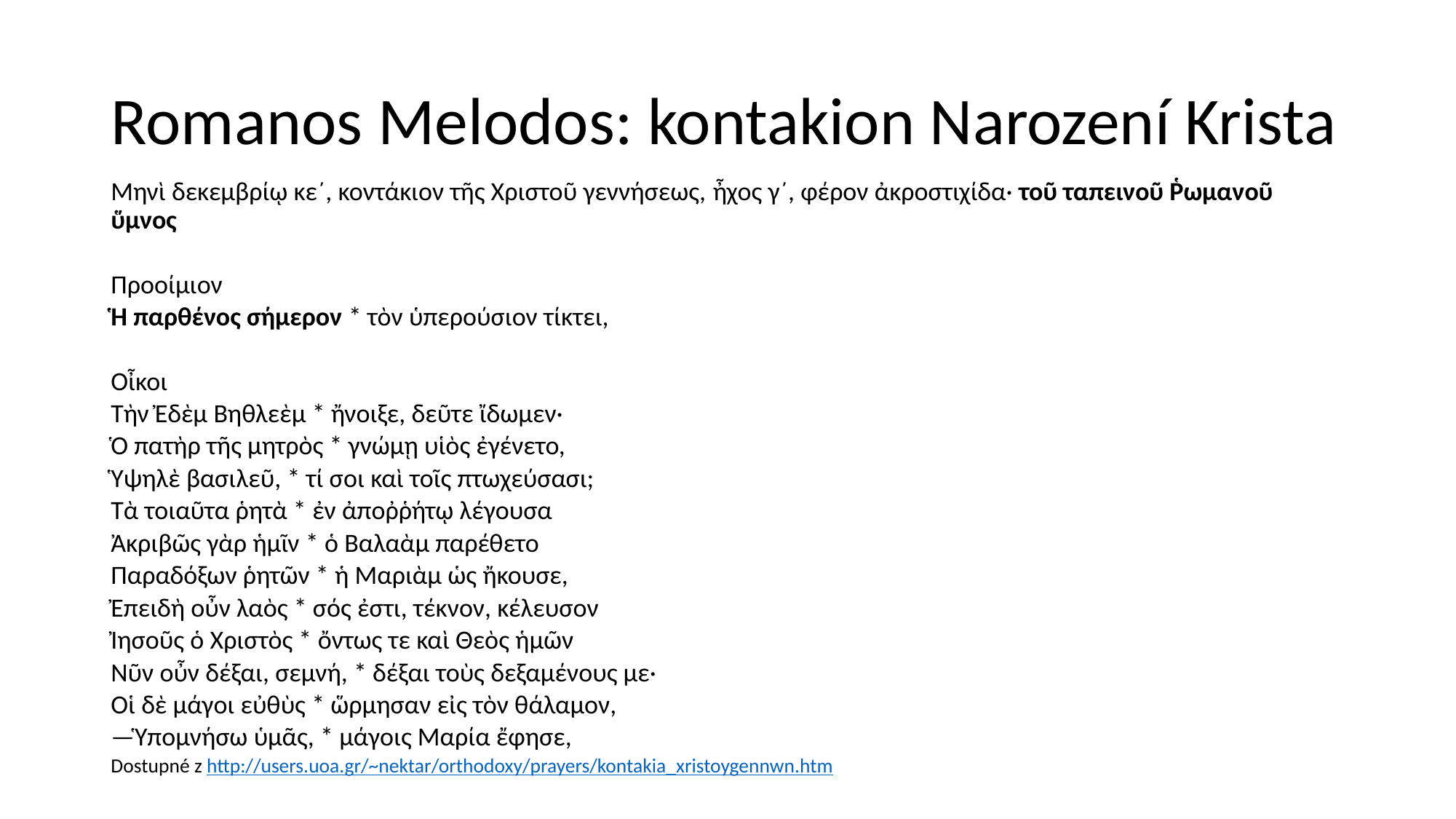

# Romanos Melodos: kontakion Narození Krista
Μηνὶ δεκεμβρίῳ κε´, κοντάκιον τῆς Χριστοῦ γεννήσεως, ἦχος γ´, φέρον ἀκροστιχίδα· τοῦ ταπεινοῦ Ῥωμανοῦ ὕμνος

Προοίμιον
Ἡ παρθένος σήμερον * τὸν ὑπερούσιον τίκτει,

Οἶκοι
Τὴν Ἐδὲμ Βηθλεὲμ * ἤνοιξε, δεῦτε ἴδωμεν·
Ὁ πατὴρ τῆς μητρὸς * γνώμῃ υἱὸς ἐγένετο,
Ὑψηλὲ βασιλεῦ, * τί σοι καὶ τοῖς πτωχεύσασι;
Τὰ τοιαῦτα ῥητὰ * ἐν ἀποῤῥήτῳ λέγουσα
Ἀκριβῶς γὰρ ἡμῖν * ὁ Βαλαὰμ παρέθετο
Παραδόξων ῥητῶν * ἡ Μαριὰμ ὡς ἤκουσε,
Ἐπειδὴ οὖν λαὸς * σός ἐστι, τέκνον, κέλευσον
Ἰησοῦς ὁ Χριστὸς * ὄντως τε καὶ Θεὸς ἡμῶν
Νῦν οὖν δέξαι, σεμνή, * δέξαι τοὺς δεξαμένους με·
Οἱ δὲ μάγοι εὐθὺς * ὥρμησαν εἰς τὸν θάλαμον,
—Ὑπομνήσω ὑμᾶς, * μάγοις Μαρία ἔφησε,
Dostupné z http://users.uoa.gr/~nektar/orthodoxy/prayers/kontakia_xristoygennwn.htm